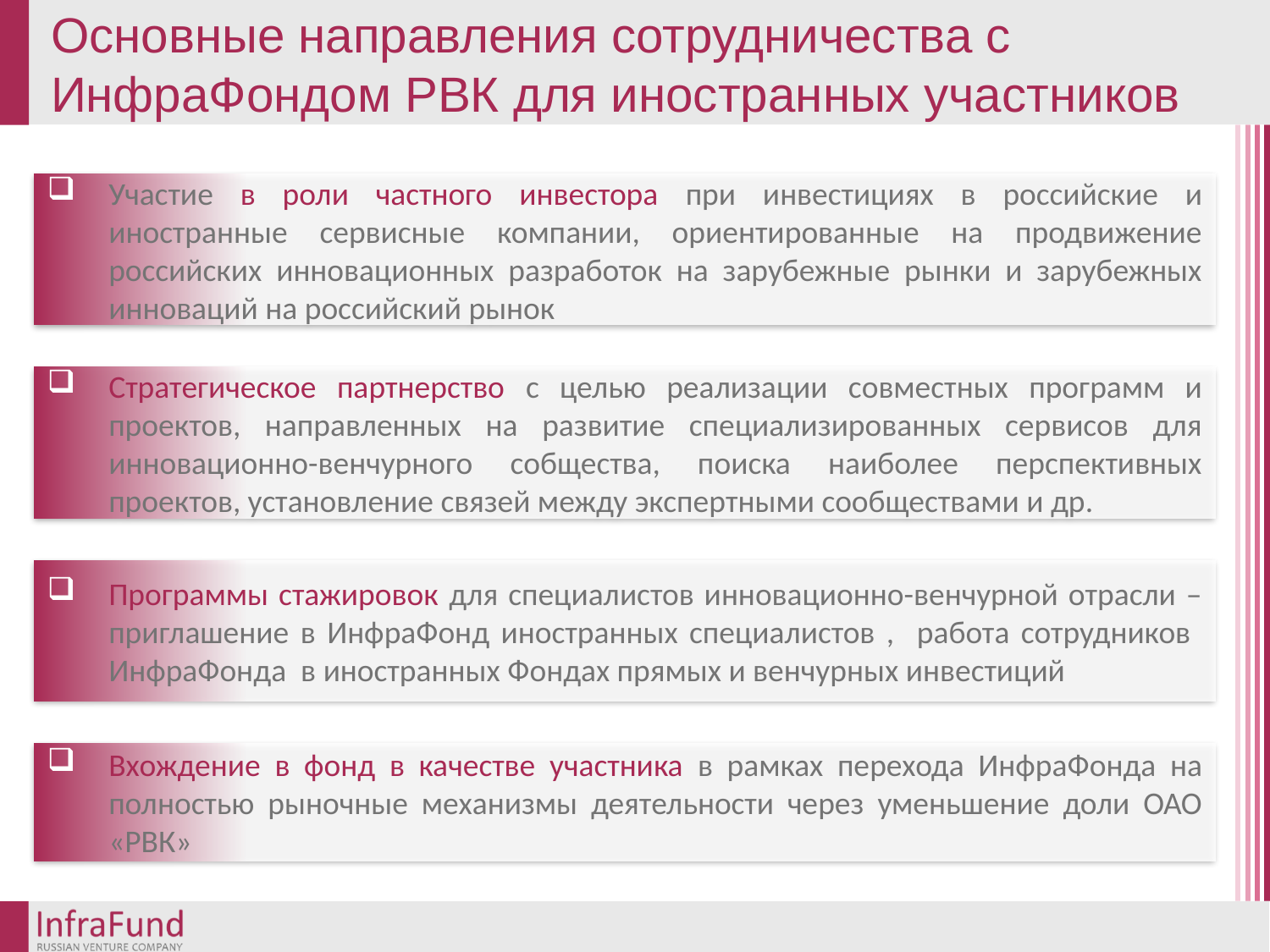

# Основные направления сотрудничества с ИнфраФондом РВК для иностранных участников
Участие в роли частного инвестора при инвестициях в российские и иностранные сервисные компании, ориентированные на продвижение российских инновационных разработок на зарубежные рынки и зарубежных инноваций на российский рынок
Стратегическое партнерство с целью реализации совместных программ и проектов, направленных на развитие специализированных сервисов для инновационно-венчурного собщества, поиска наиболее перспективных проектов, установление связей между экспертными сообществами и др.
Программы стажировок для специалистов инновационно-венчурной отрасли – приглашение в ИнфраФонд иностранных специалистов ,  работа сотрудников  ИнфраФонда  в иностранных Фондах прямых и венчурных инвестиций
Вхождение в фонд в качестве участника в рамках перехода ИнфраФонда на полностью рыночные механизмы деятельности через уменьшение доли ОАО «РВК»